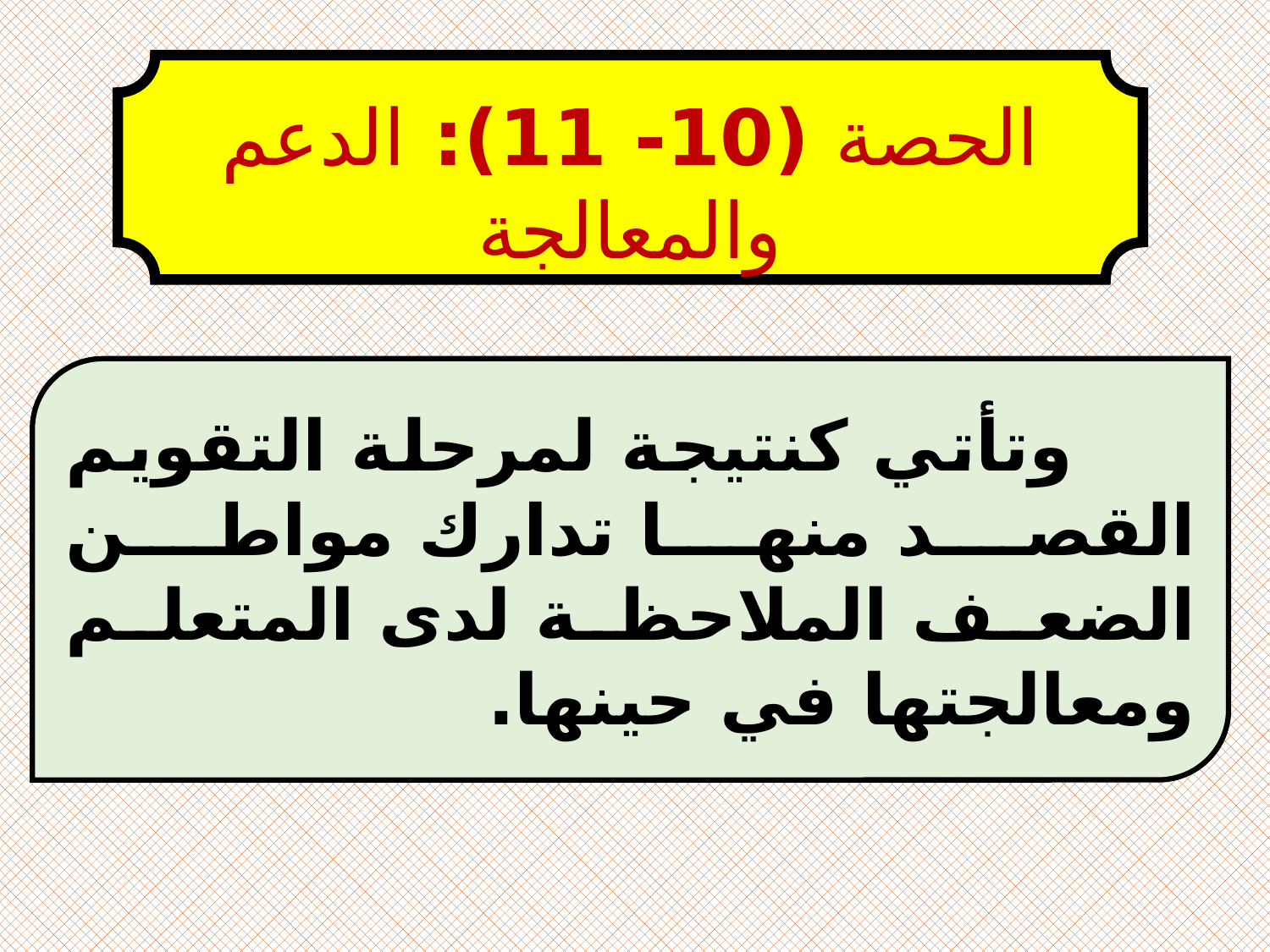

الحصة (10- 11): الدعم والمعالجة

     وتأتي كنتيجة لمرحلة التقويم القصد منها تدارك مواطن الضعف الملاحظة لدى المتعلم ومعالجتها في حينها.